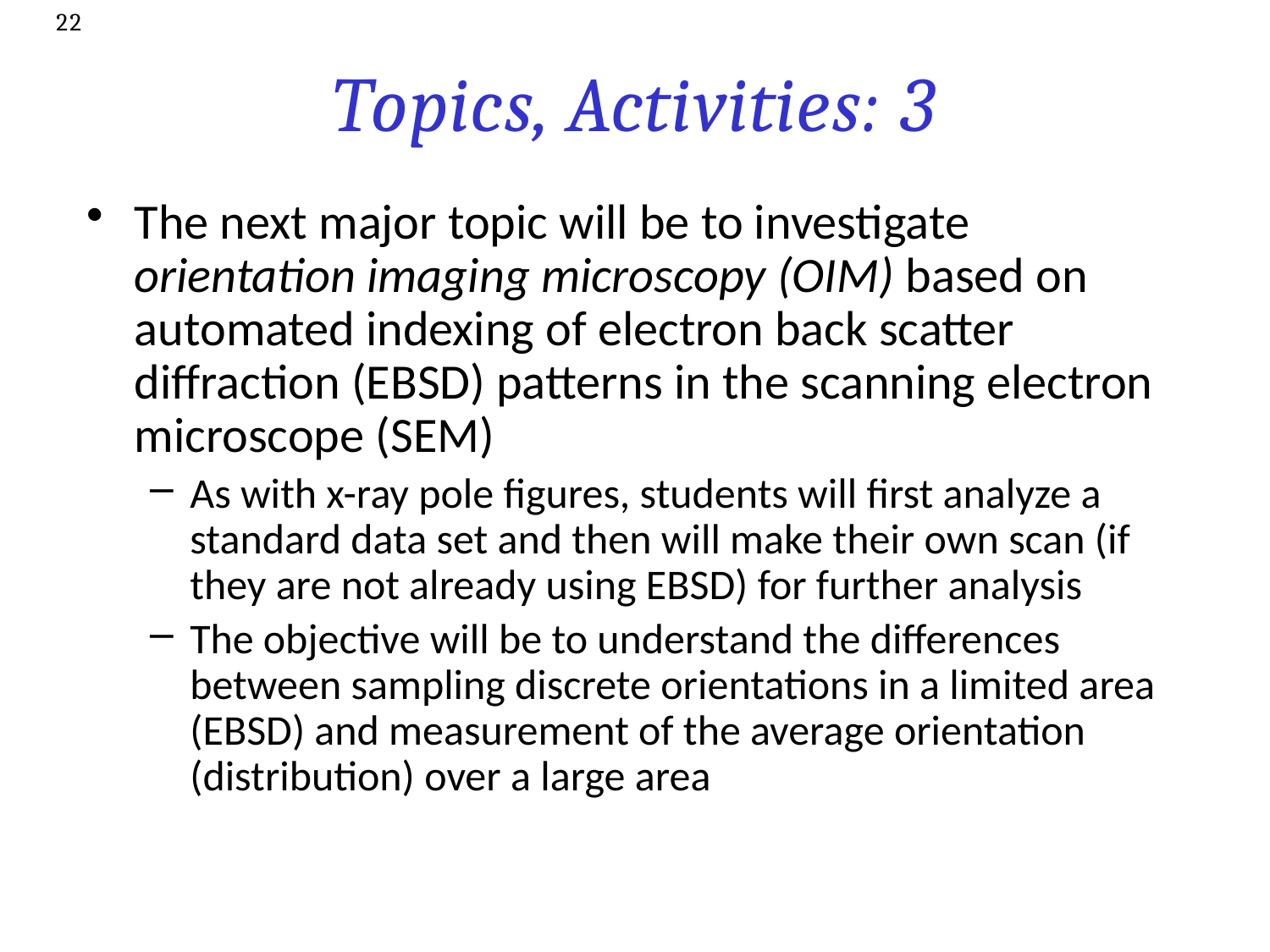

22
# Topics, Activities: 3
The next major topic will be to investigate orientation imaging microscopy (OIM) based on automated indexing of electron back scatter diffraction (EBSD) patterns in the scanning electron microscope (SEM)
As with x-ray pole figures, students will first analyze a standard data set and then will make their own scan (if they are not already using EBSD) for further analysis
The objective will be to understand the differences between sampling discrete orientations in a limited area (EBSD) and measurement of the average orientation (distribution) over a large area